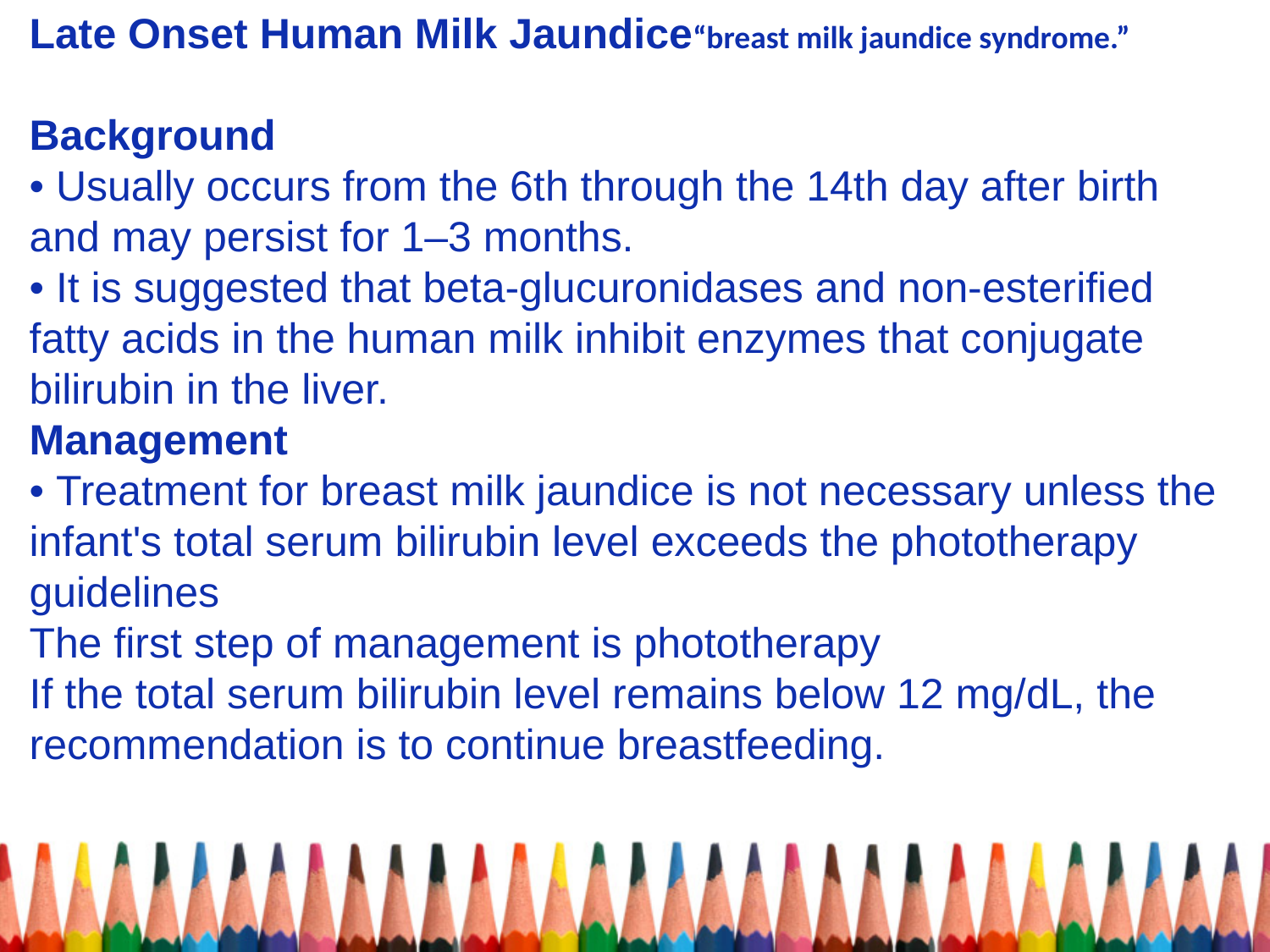

Late Onset Human Milk Jaundice“breast milk jaundice syndrome.”

Background
• Usually occurs from the 6th through the 14th day after birth and may persist for 1–3 months.
• It is suggested that beta-glucuronidases and non-esterified fatty acids in the human milk inhibit enzymes that conjugate bilirubin in the liver.
Management
• Treatment for breast milk jaundice is not necessary unless the infant's total serum bilirubin level exceeds the phototherapy guidelines
The first step of management is phototherapy
If the total serum bilirubin level remains below 12 mg/dL, the recommendation is to continue breastfeeding.